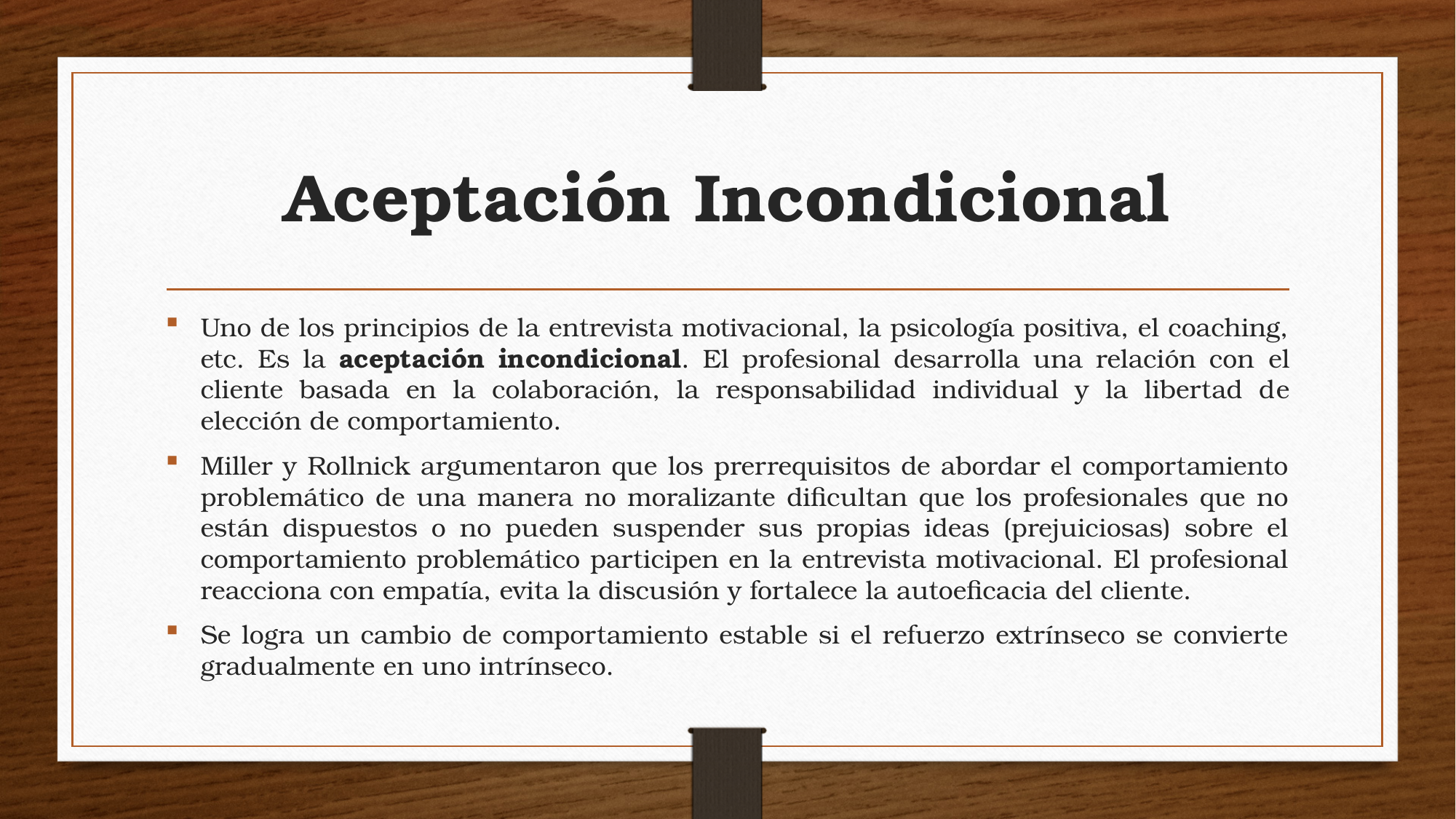

# Aceptación Incondicional
Uno de los principios de la entrevista motivacional, la psicología positiva, el coaching, etc. Es la aceptación incondicional. El profesional desarrolla una relación con el cliente basada en la colaboración, la responsabilidad individual y la libertad de elección de comportamiento.
Miller y Rollnick argumentaron que los prerrequisitos de abordar el comportamiento problemático de una manera no moralizante dificultan que los profesionales que no están dispuestos o no pueden suspender sus propias ideas (prejuiciosas) sobre el comportamiento problemático participen en la entrevista motivacional. El profesional reacciona con empatía, evita la discusión y fortalece la autoeficacia del cliente.
Se logra un cambio de comportamiento estable si el refuerzo extrínseco se convierte gradualmente en uno intrínseco.